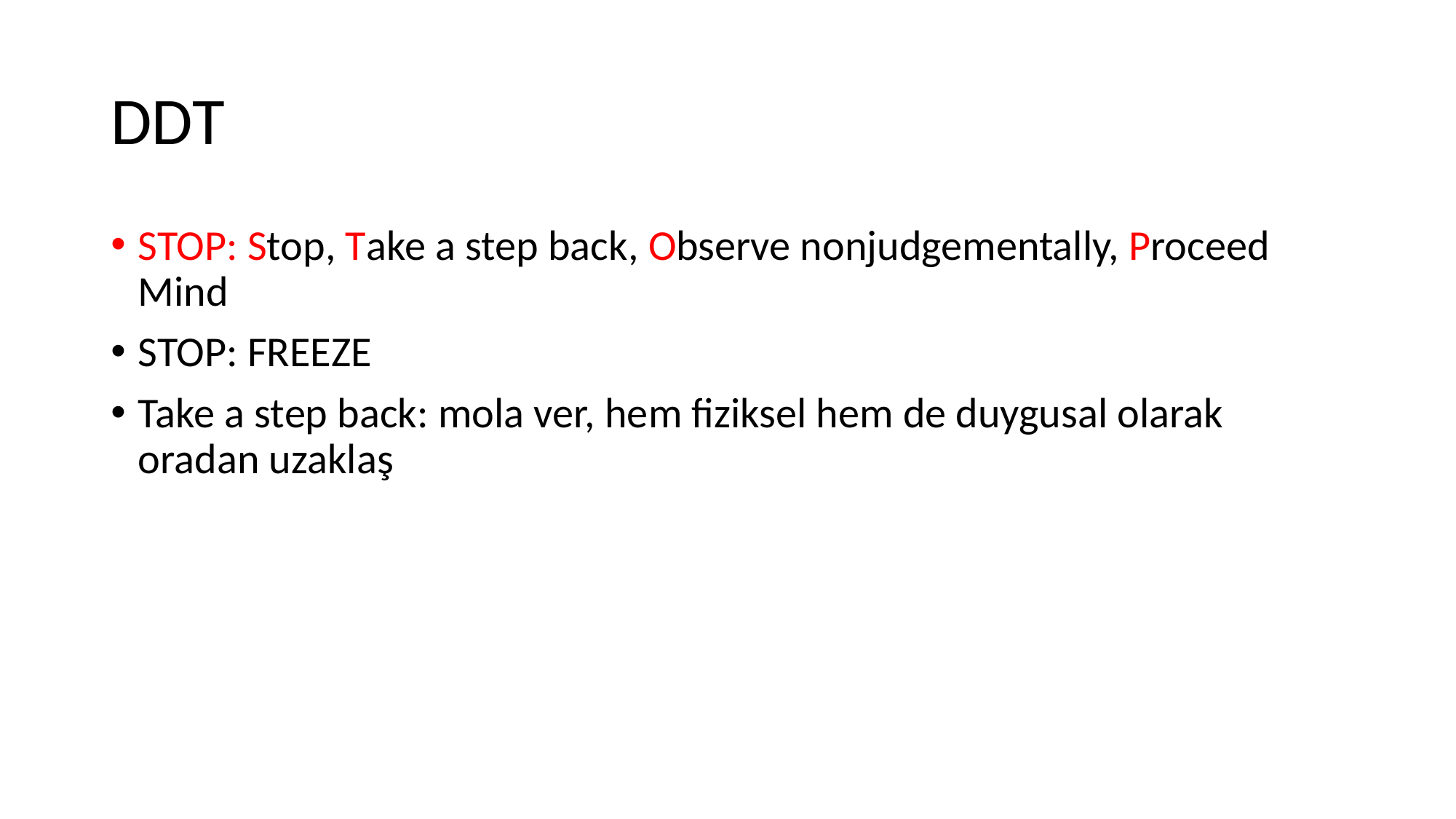

# DDT
STOP: Stop, Take a step back, Observe nonjudgementally, Proceed Mind
STOP: FREEZE
Take a step back: mola ver, hem fiziksel hem de duygusal olarak oradan uzaklaş